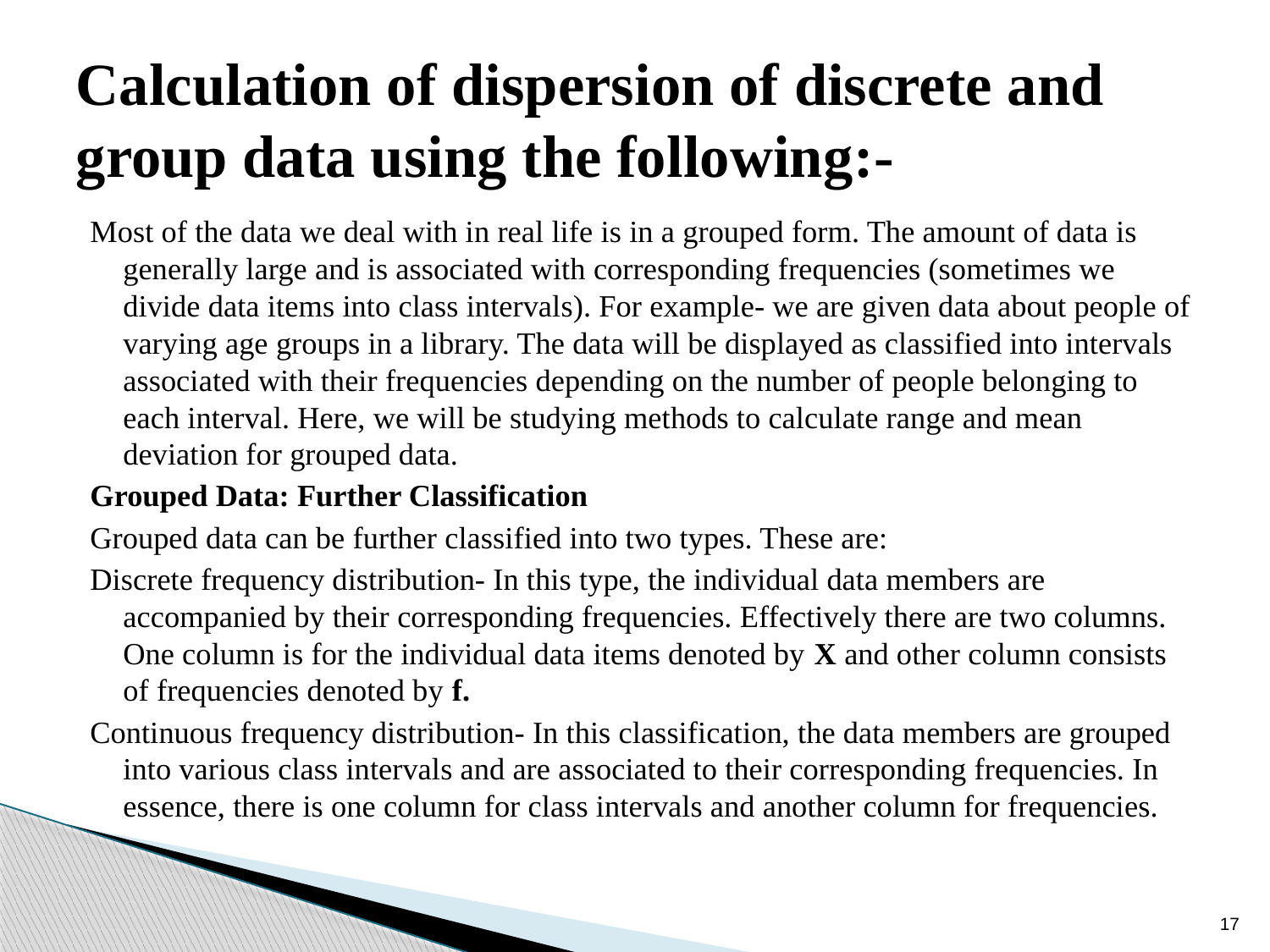

# Calculation of dispersion of discrete and group data using the following:-
Most of the data we deal with in real life is in a grouped form. The amount of data is generally large and is associated with corresponding frequencies (sometimes we divide data items into class intervals). For example- we are given data about people of varying age groups in a library. The data will be displayed as classified into intervals associated with their frequencies depending on the number of people belonging to each interval. Here, we will be studying methods to calculate range and mean deviation for grouped data.
Grouped Data: Further Classification
Grouped data can be further classified into two types. These are:
Discrete frequency distribution- In this type, the individual data members are accompanied by their corresponding frequencies. Effectively there are two columns. One column is for the individual data items denoted by X and other column consists of frequencies denoted by f.
Continuous frequency distribution- In this classification, the data members are grouped into various class intervals and are associated to their corresponding frequencies. In essence, there is one column for class intervals and another column for frequencies.

17